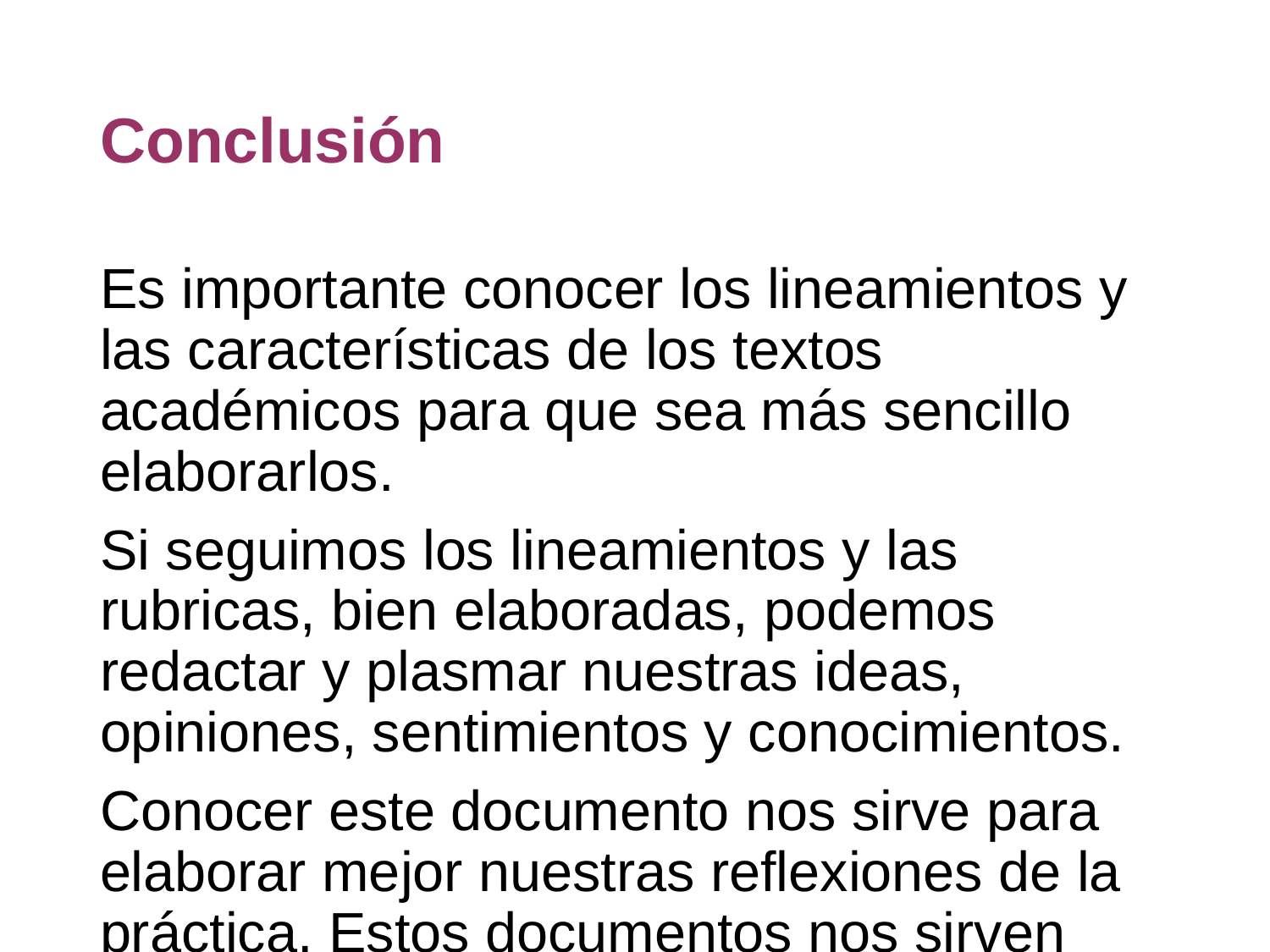

# Conclusión
Es importante conocer los lineamientos y las características de los textos académicos para que sea más sencillo elaborarlos.
Si seguimos los lineamientos y las rubricas, bien elaboradas, podemos redactar y plasmar nuestras ideas, opiniones, sentimientos y conocimientos.
Conocer este documento nos sirve para elaborar mejor nuestras reflexiones de la práctica. Estos documentos nos sirven como de “ensayo” para nuestro trabajo de titulación, si es que elegimos el informe como modalidad.